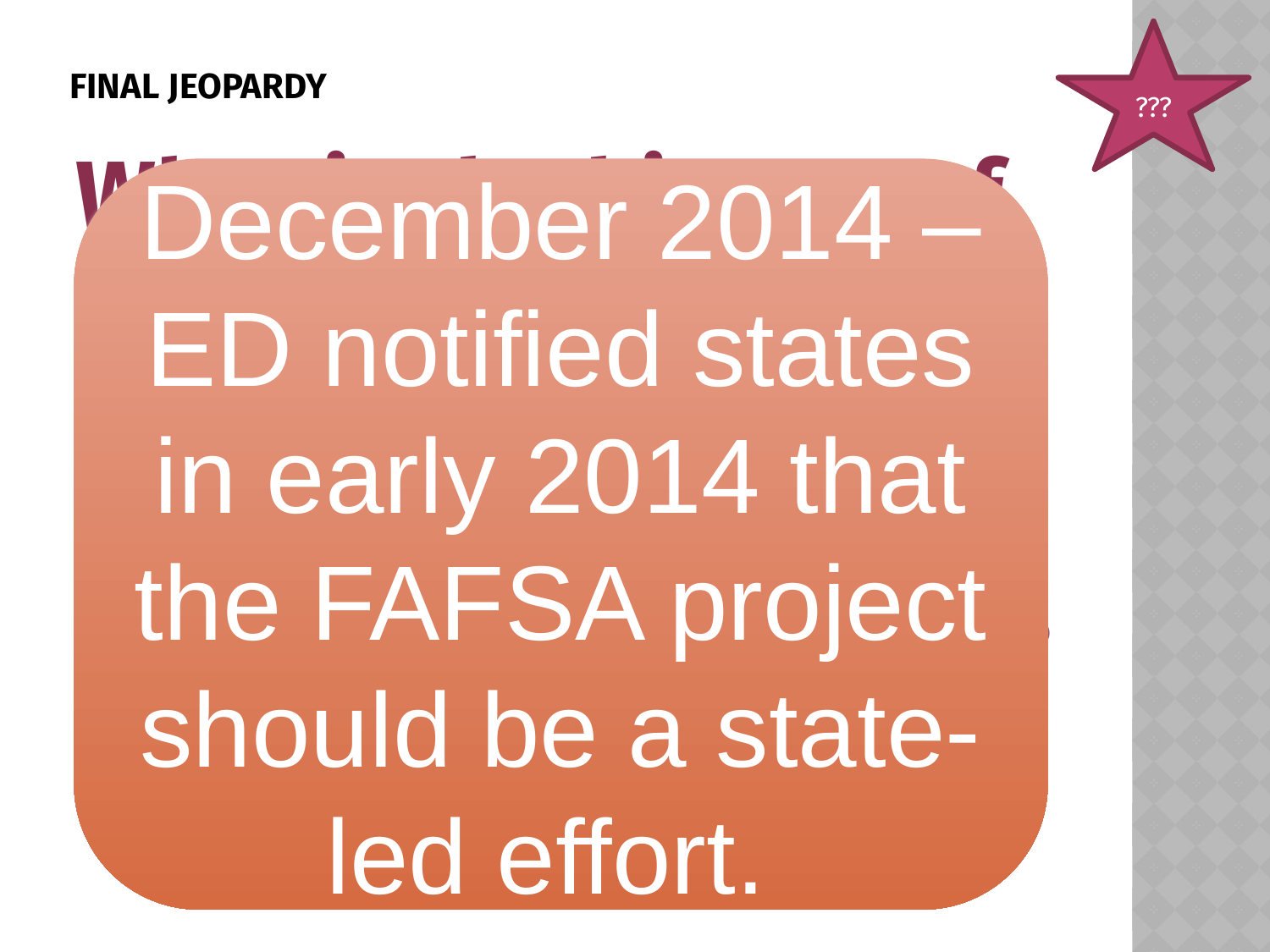

# Final Jeopardy
???
What is the history of the national FAFSA completion project? When did the Feds discontinue and why?
December 2014 – ED notified states in early 2014 that the FAFSA project should be a state-led effort.